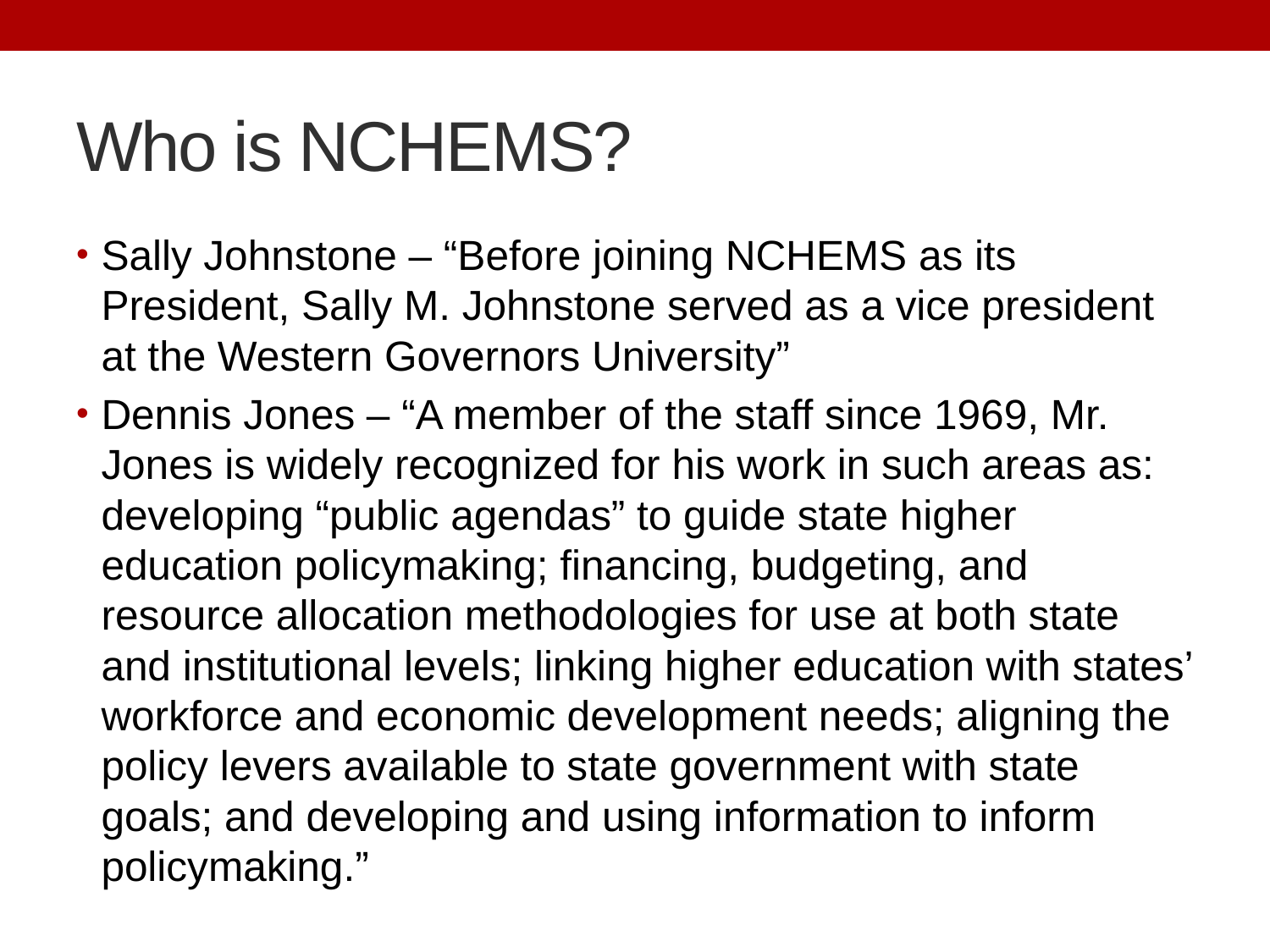

# Who is NCHEMS?
Sally Johnstone – “Before joining NCHEMS as its President, Sally M. Johnstone served as a vice president at the Western Governors University”
Dennis Jones – “A member of the staff since 1969, Mr. Jones is widely recognized for his work in such areas as: developing “public agendas” to guide state higher education policymaking; financing, budgeting, and resource allocation methodologies for use at both state and institutional levels; linking higher education with states’ workforce and economic development needs; aligning the policy levers available to state government with state goals; and developing and using information to inform policymaking.”